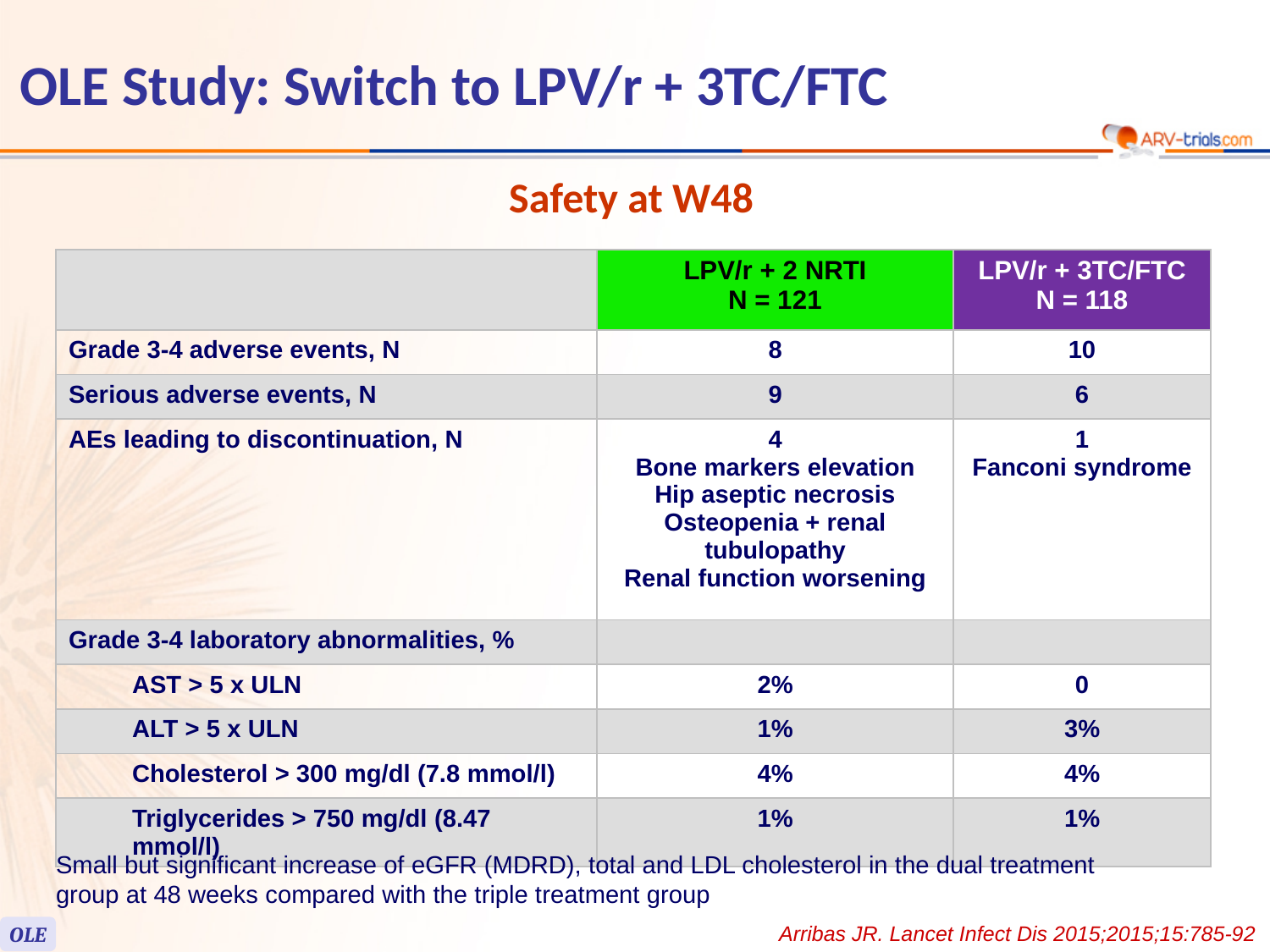

OLE Study: Switch to LPV/r + 3TC/FTC
Safety at W48
|  | LPV/r + 2 NRTI N = 121 | LPV/r + 3TC/FTC N = 118 |
| --- | --- | --- |
| Grade 3-4 adverse events, N | 8 | 10 |
| Serious adverse events, N | 9 | 6 |
| AEs leading to discontinuation, N | 4 Bone markers elevation Hip aseptic necrosis Osteopenia + renal tubulopathy Renal function worsening | 1 Fanconi syndrome |
| Grade 3-4 laboratory abnormalities, % |  |  |
| AST > 5 x ULN | 2% | 0 |
| ALT > 5 x ULN | 1% | 3% |
| Cholesterol > 300 mg/dl (7.8 mmol/l) | 4% | 4% |
| Triglycerides > 750 mg/dl (8.47 mmol/l) | 1% | 1% |
Small but significant increase of eGFR (MDRD), total and LDL cholesterol in the dual treatment group at 48 weeks compared with the triple treatment group
Arribas JR. Lancet Infect Dis 2015;2015;15:785-92
OLE